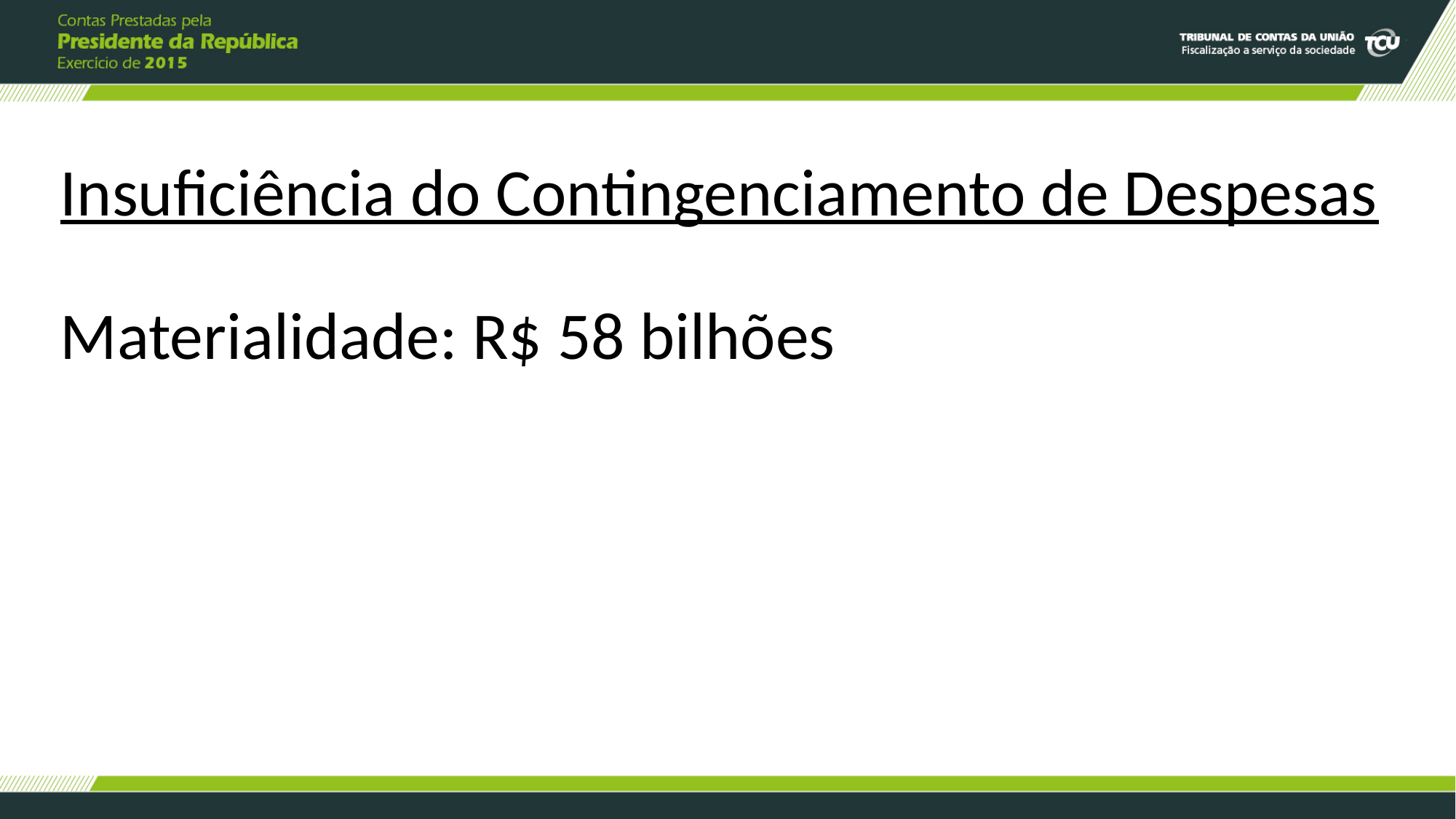

# Insuficiência do Contingenciamento de Despesas   Materialidade: R$ 58 bilhões